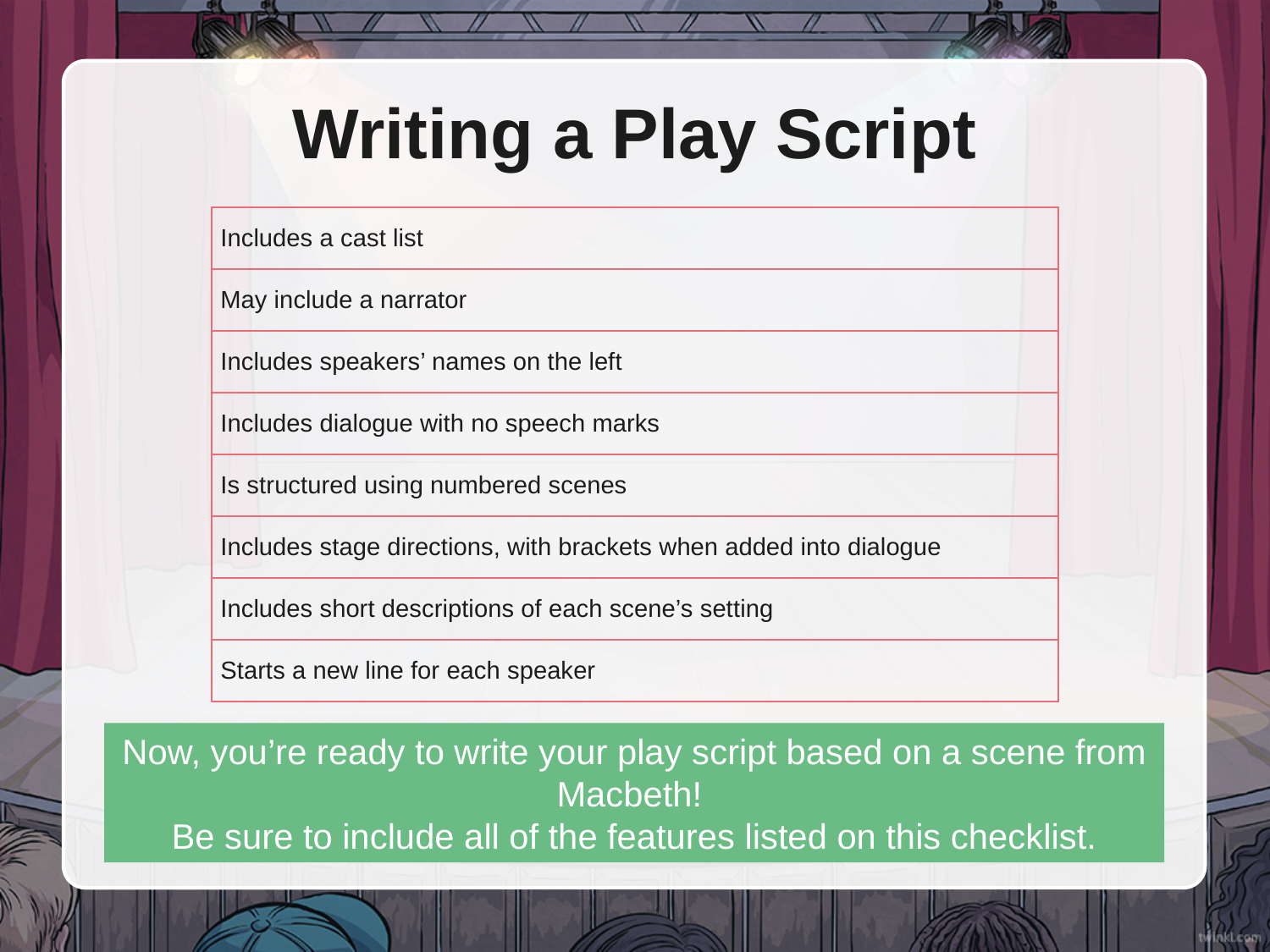

# Writing a Play Script
| Includes a cast list |
| --- |
| May include a narrator |
| Includes speakers’ names on the left |
| Includes dialogue with no speech marks |
| Is structured using numbered scenes |
| Includes stage directions, with brackets when added into dialogue |
| Includes short descriptions of each scene’s setting |
| Starts a new line for each speaker |
Now, you’re ready to write your play script based on a scene from Macbeth!
Be sure to include all of the features listed on this checklist.